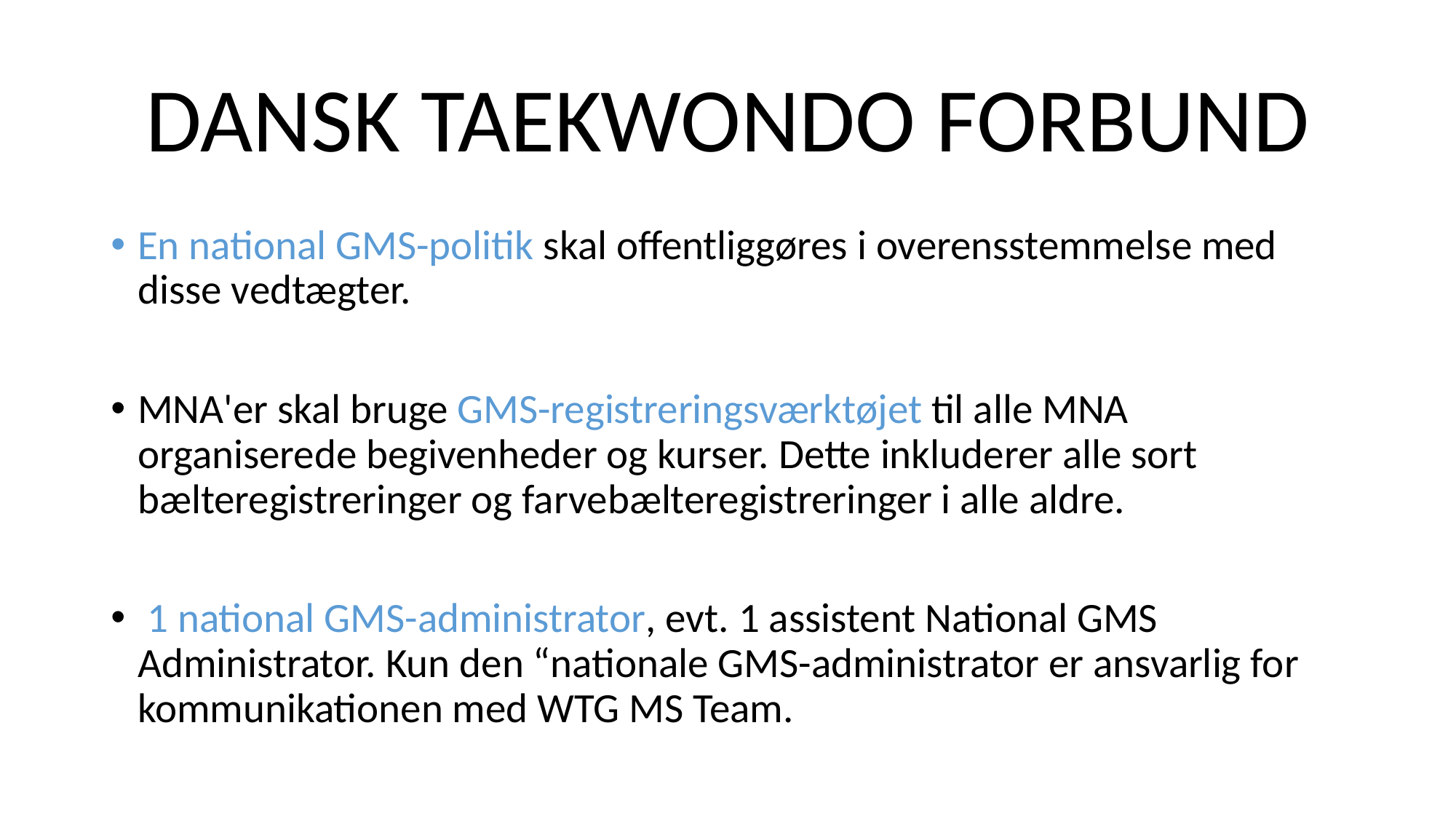

# DANSK TAEKWONDO FORBUND
En national GMS-politik skal offentliggøres i overensstemmelse med disse vedtægter.

MNA'er skal bruge GMS-registreringsværktøjet til alle MNA organiserede begivenheder og kurser. Dette inkluderer alle sort bælteregistreringer og farvebælteregistreringer i alle aldre.

 1 national GMS-administrator, evt. 1 assistent National GMS Administrator. Kun den “nationale GMS-administrator er ansvarlig for kommunikationen med WTG MS Team.